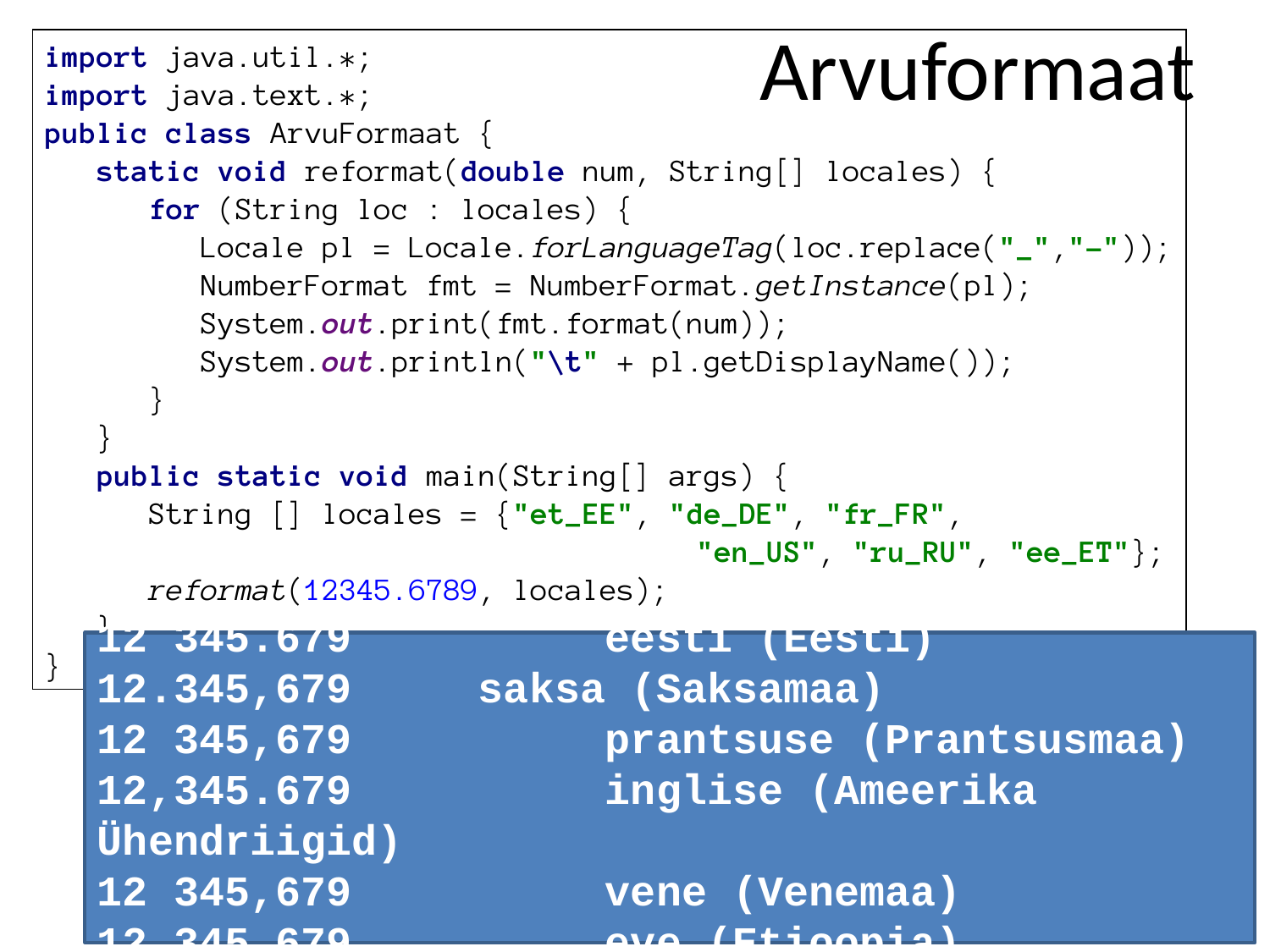

# Arvuformaat
import java.util.*;
import java.text.*;
public class ArvuFormaat {
   static void reformat(double num, String[] locales) {
      for (String loc : locales) {
         Locale pl = Locale.forLanguageTag(loc.replace("_","-"));
         NumberFormat fmt = NumberFormat.getInstance(pl);
         System.out.print(fmt.format(num));
         System.out.println("\t" + pl.getDisplayName());
      }
   }
   public static void main(String[] args) {
      String [] locales = {"et_EE", "de_DE", "fr_FR",
					 "en_US", "ru_RU", "ee_ET"};
      reformat(12345.6789, locales);
   }
}
12 345.679		eesti (Eesti)
12.345,679 	saksa (Saksamaa)
12 345,679		prantsuse (Prantsusmaa)
12,345.679		inglise (Ameerika Ühendriigid)
12 345,679		vene (Venemaa)
12,345.679		eve (Etioopia)
55